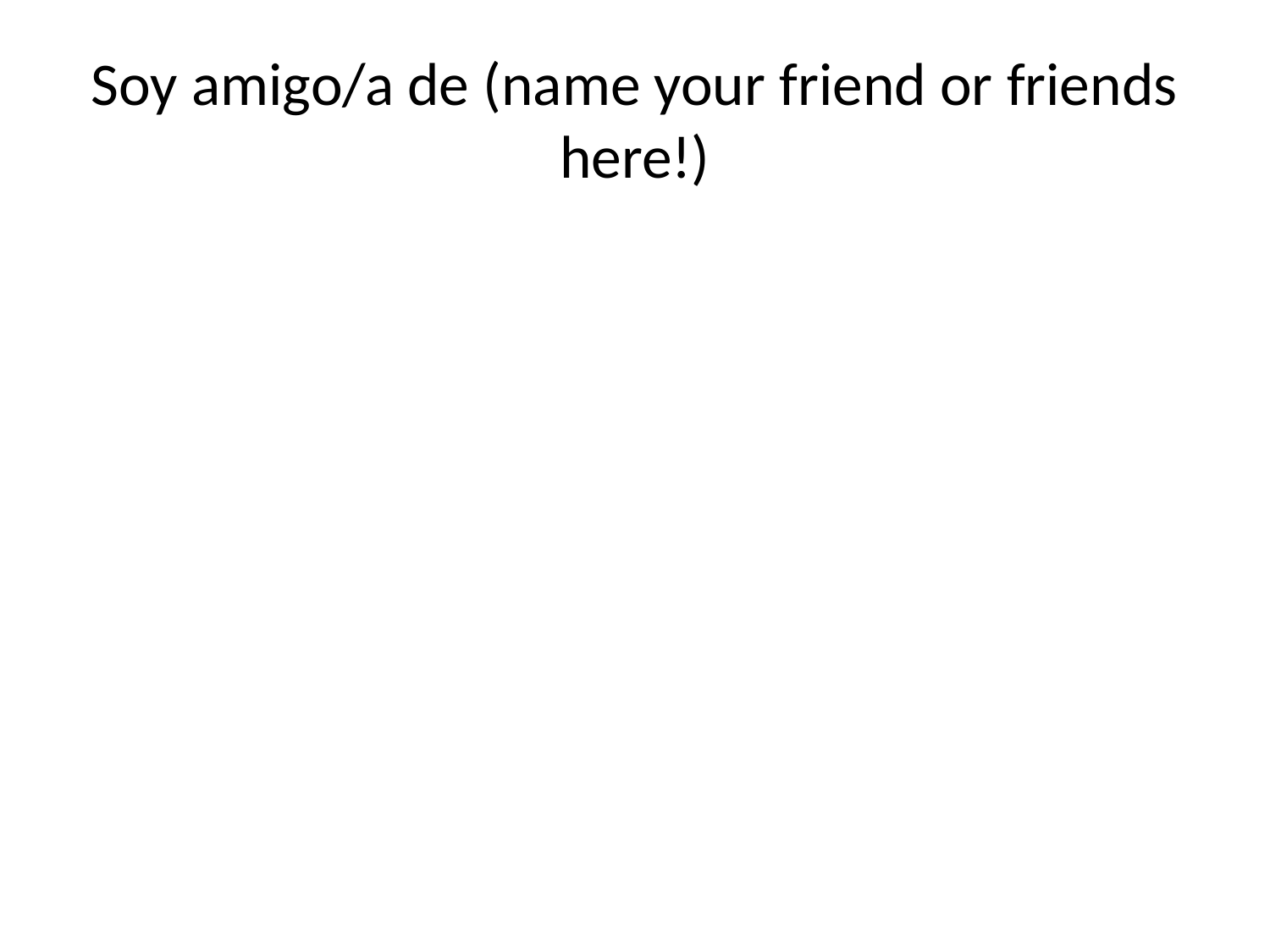

# Soy amigo/a de (name your friend or friends here!)